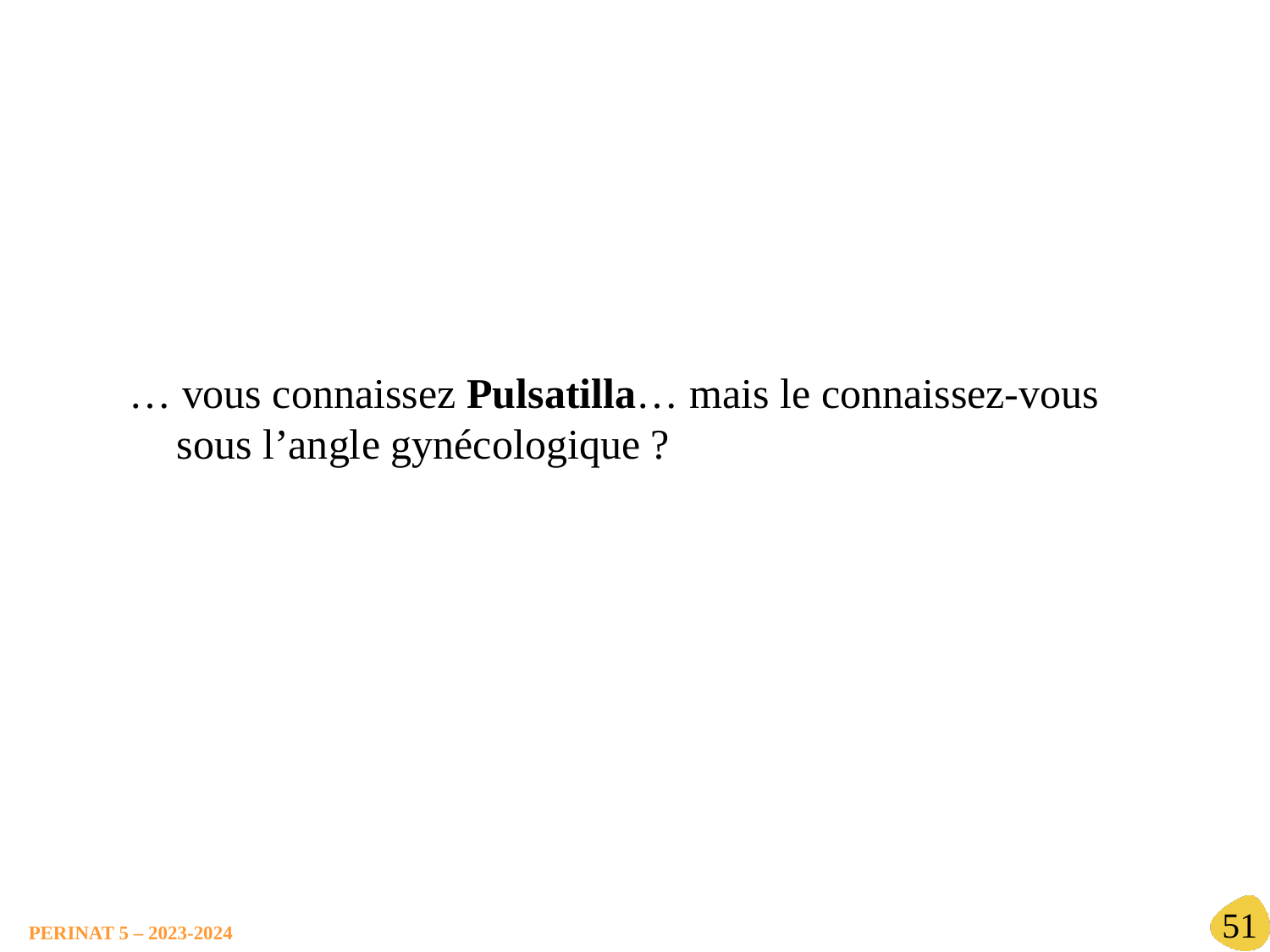

… vous connaissez Pulsatilla… mais le connaissez-vous sous l’angle gynécologique ?